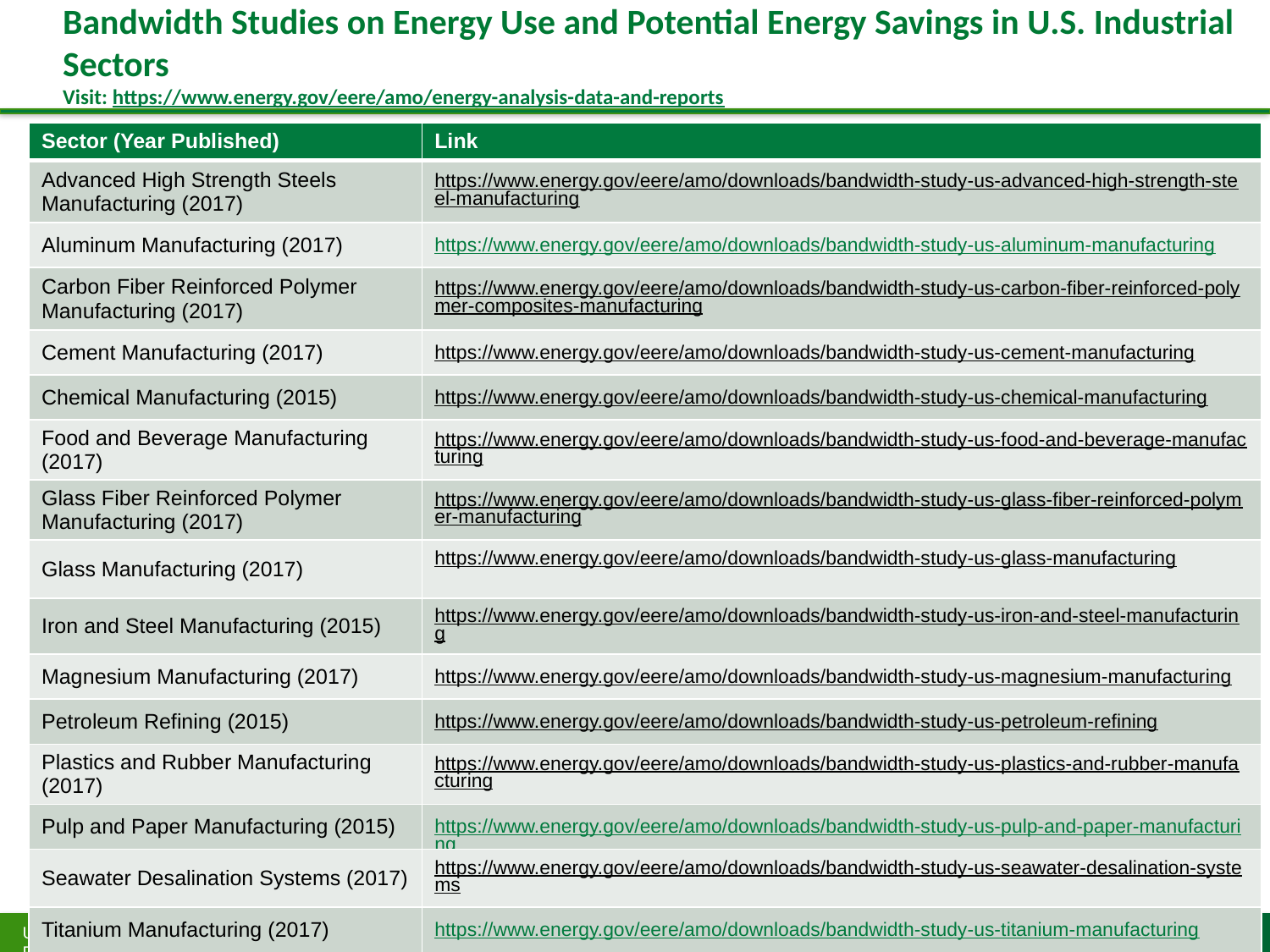

# Bandwidth Studies on Energy Use and Potential Energy Savings in U.S. Industrial Sectors Visit: https://www.energy.gov/eere/amo/energy-analysis-data-and-reports
| Sector (Year Published) | Link |
| --- | --- |
| Advanced High Strength Steels Manufacturing (2017) | https://www.energy.gov/eere/amo/downloads/bandwidth-study-us-advanced-high-strength-steel-manufacturing |
| Aluminum Manufacturing (2017) | https://www.energy.gov/eere/amo/downloads/bandwidth-study-us-aluminum-manufacturing |
| Carbon Fiber Reinforced Polymer Manufacturing (2017) | https://www.energy.gov/eere/amo/downloads/bandwidth-study-us-carbon-fiber-reinforced-polymer-composites-manufacturing |
| Cement Manufacturing (2017) | https://www.energy.gov/eere/amo/downloads/bandwidth-study-us-cement-manufacturing |
| Chemical Manufacturing (2015) | https://www.energy.gov/eere/amo/downloads/bandwidth-study-us-chemical-manufacturing |
| Food and Beverage Manufacturing (2017) | https://www.energy.gov/eere/amo/downloads/bandwidth-study-us-food-and-beverage-manufacturing |
| Glass Fiber Reinforced Polymer Manufacturing (2017) | https://www.energy.gov/eere/amo/downloads/bandwidth-study-us-glass-fiber-reinforced-polymer-manufacturing |
| Glass Manufacturing (2017) | https://www.energy.gov/eere/amo/downloads/bandwidth-study-us-glass-manufacturing |
| Iron and Steel Manufacturing (2015) | https://www.energy.gov/eere/amo/downloads/bandwidth-study-us-iron-and-steel-manufacturing |
| Magnesium Manufacturing (2017) | https://www.energy.gov/eere/amo/downloads/bandwidth-study-us-magnesium-manufacturing |
| Petroleum Refining (2015) | https://www.energy.gov/eere/amo/downloads/bandwidth-study-us-petroleum-refining |
| Plastics and Rubber Manufacturing (2017) | https://www.energy.gov/eere/amo/downloads/bandwidth-study-us-plastics-and-rubber-manufacturing |
| Pulp and Paper Manufacturing (2015) | https://www.energy.gov/eere/amo/downloads/bandwidth-study-us-pulp-and-paper-manufacturing |
| Seawater Desalination Systems (2017) | https://www.energy.gov/eere/amo/downloads/bandwidth-study-us-seawater-desalination-systems |
| Titanium Manufacturing (2017) | https://www.energy.gov/eere/amo/downloads/bandwidth-study-us-titanium-manufacturing |